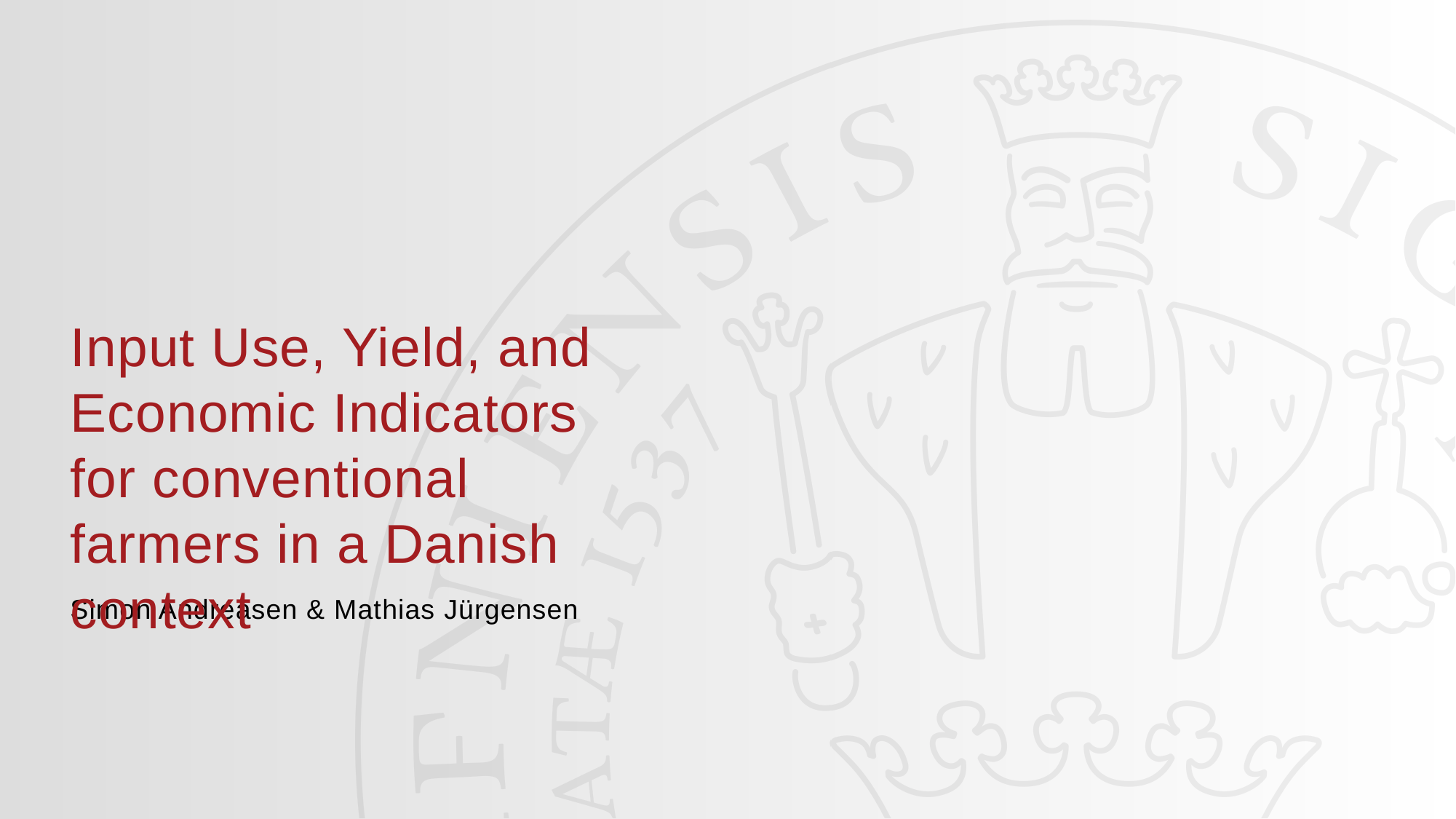

#
Input Use, Yield, and Economic Indicators for conventional farmers in a Danish context
Simon Andreasen & Mathias Jürgensen